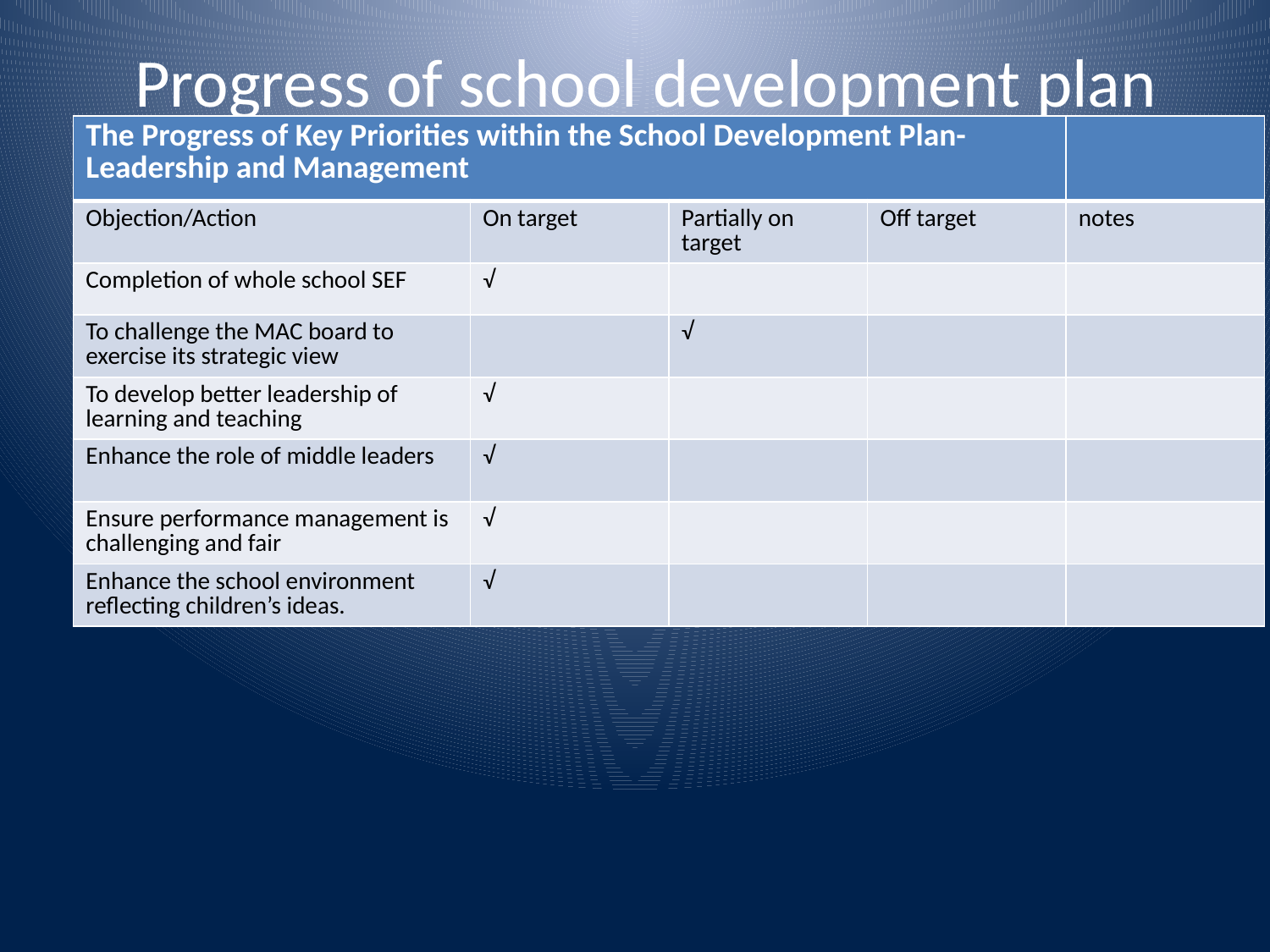

# Progress of school development plan
| The Progress of Key Priorities within the School Development Plan- Leadership and Management |  |  |  |  |
| --- | --- | --- | --- | --- |
| Objection/Action | On target | Partially on target | Off target | notes |
| Completion of whole school SEF | √ |  |  |  |
| To challenge the MAC board to exercise its strategic view |  | √ |  |  |
| To develop better leadership of learning and teaching | √ |  |  |  |
| Enhance the role of middle leaders | √ |  |  |  |
| Ensure performance management is challenging and fair | √ |  |  |  |
| Enhance the school environment reflecting children’s ideas. | √ |  |  |  |